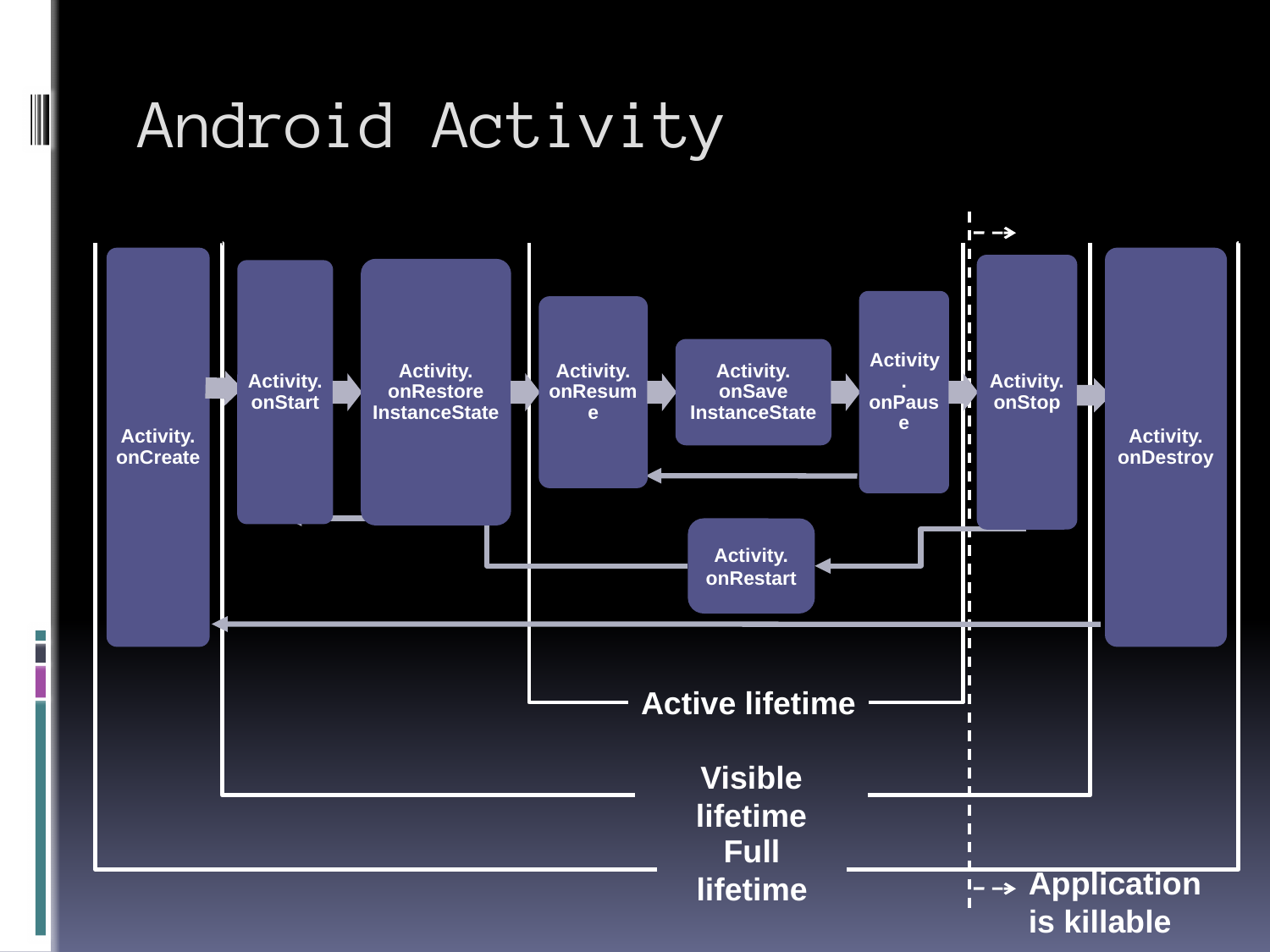

# Android Activity
Activity.
onCreate

Activity.
onStart

Activity.
onRestore
InstanceState

Activity.
onResume

Activity.
onSave
InstanceState

Activity.
onPause

Activity.
onStop

Activity.
onDestroy
Activity.
onRestart
Active lifetime
Visible lifetime
Full lifetime
Application is killable